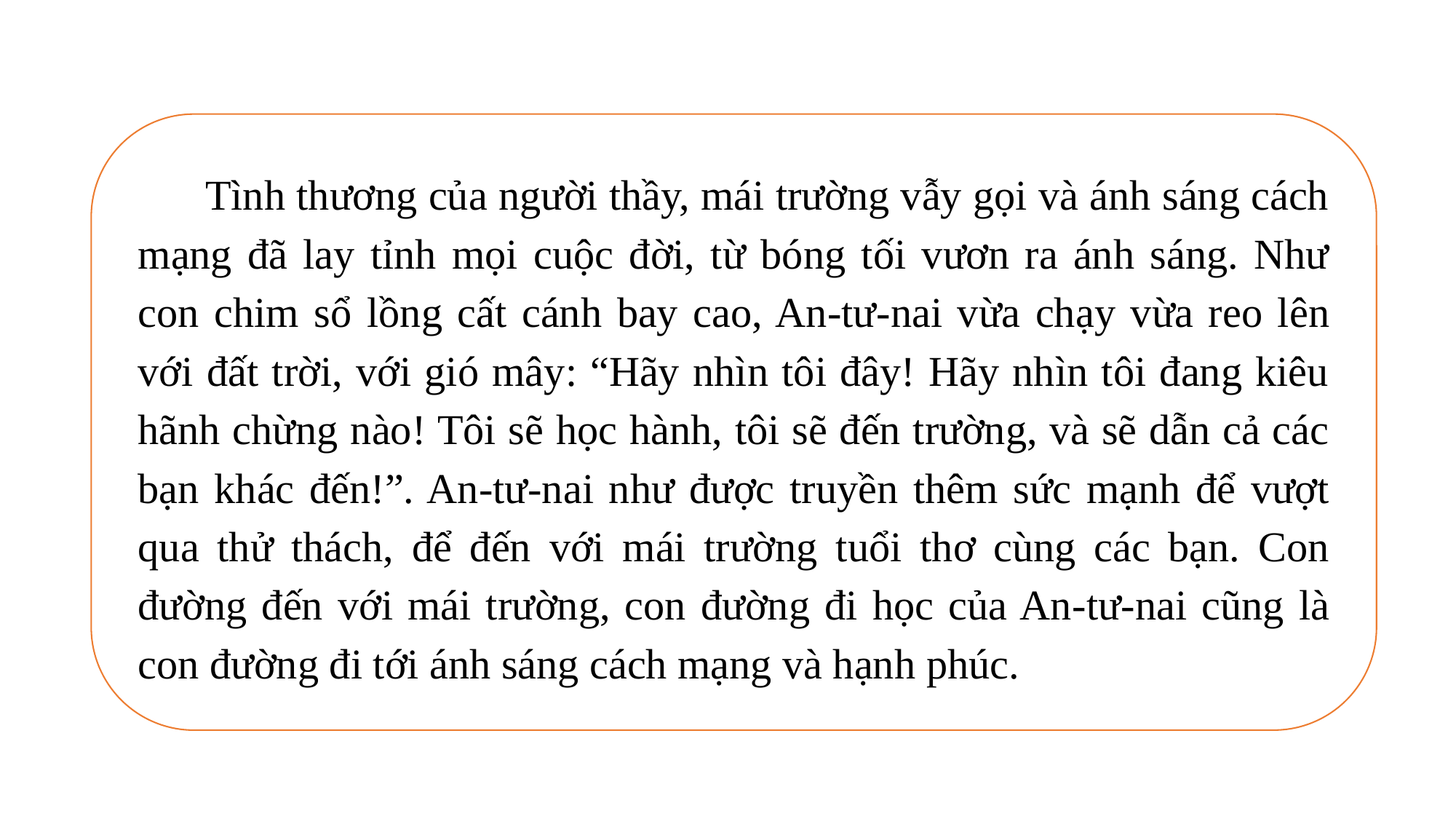

Tình thương của người thầy, mái trường vẫy gọi và ánh sáng cách mạng đã lay tỉnh mọi cuộc đời, từ bóng tối vươn ra ánh sáng. Như con chim sổ lồng cất cánh bay cao, An-tư-nai vừa chạy vừa reo lên với đất trời, với gió mây: “Hãy nhìn tôi đây! Hãy nhìn tôi đang kiêu hãnh chừng nào! Tôi sẽ học hành, tôi sẽ đến trường, và sẽ dẫn cả các bạn khác đến!”. An-tư-nai như được truyền thêm sức mạnh để vượt qua thử thách, để đến với mái trường tuổi thơ cùng các bạn. Con đường đến với mái trường, con đường đi học của An-tư-nai cũng là con đường đi tới ánh sáng cách mạng và hạnh phúc.